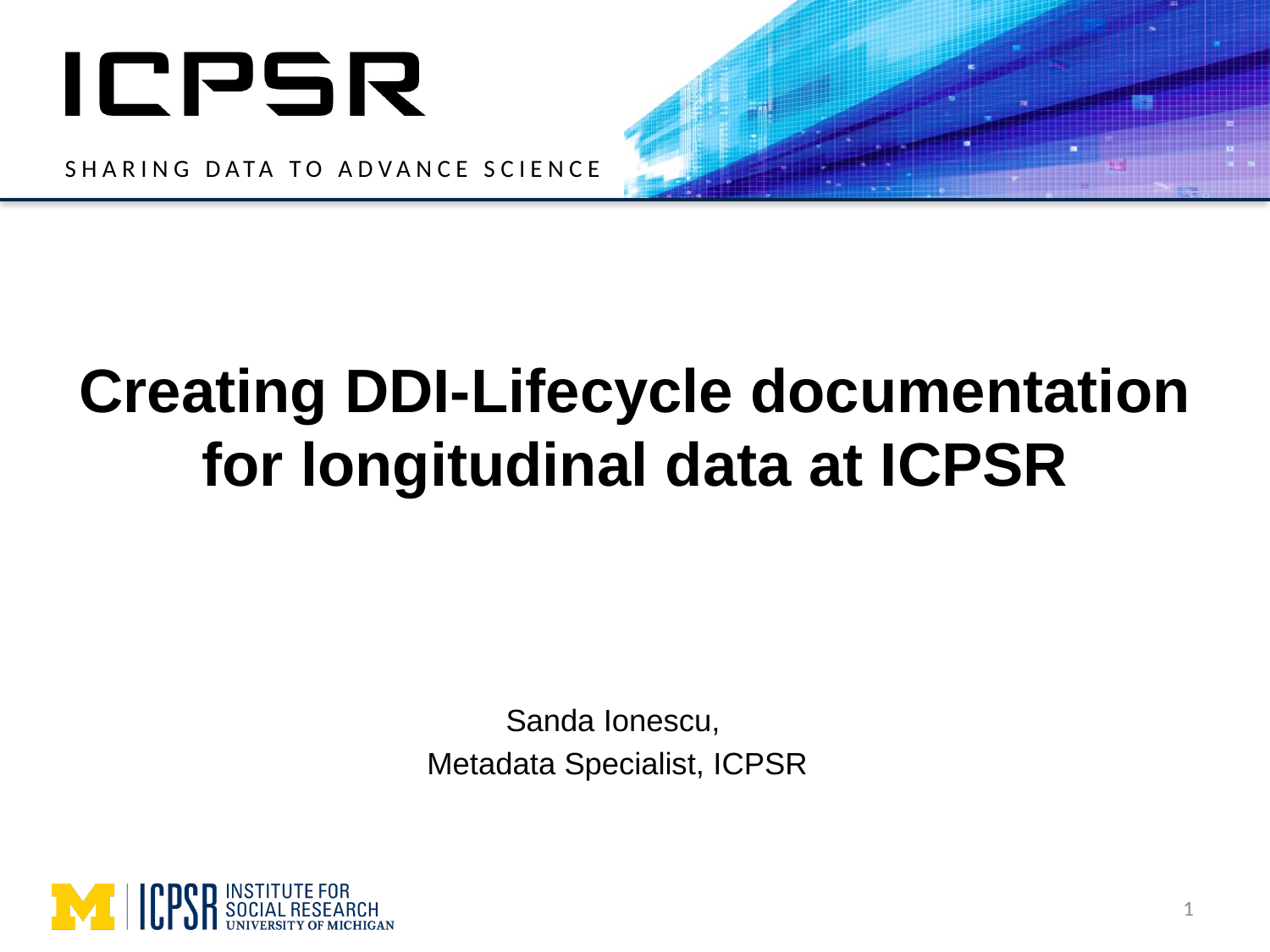

# Creating DDI-Lifecycle documentation for longitudinal data at ICPSR
Sanda Ionescu,
Metadata Specialist, ICPSR

1